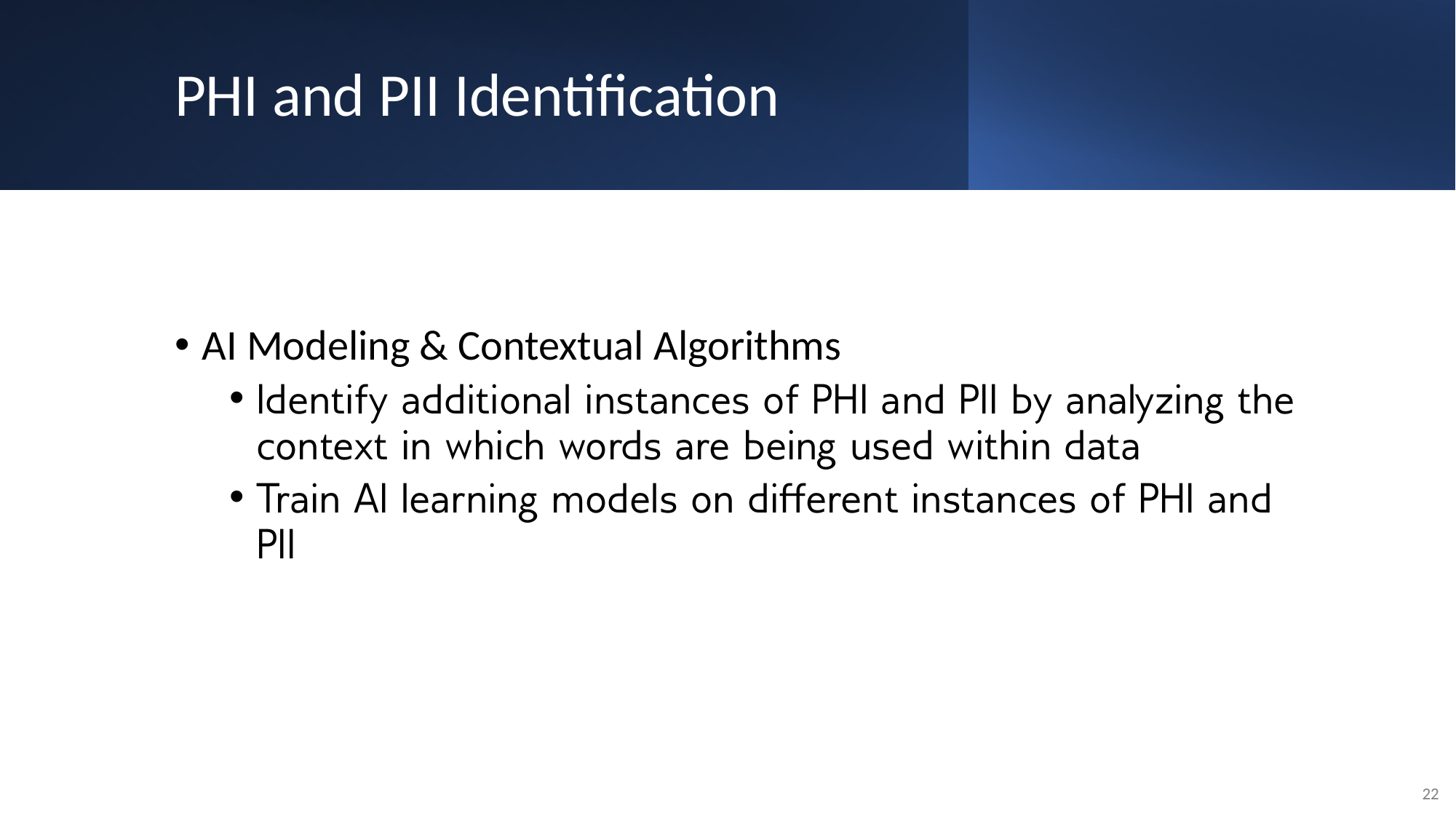

# PHI and PII Identification
AI Modeling & Contextual Algorithms
Identify additional instances of PHI and PII by analyzing the context in which words are being used within data
Train AI learning models on different instances of PHI and PII

22